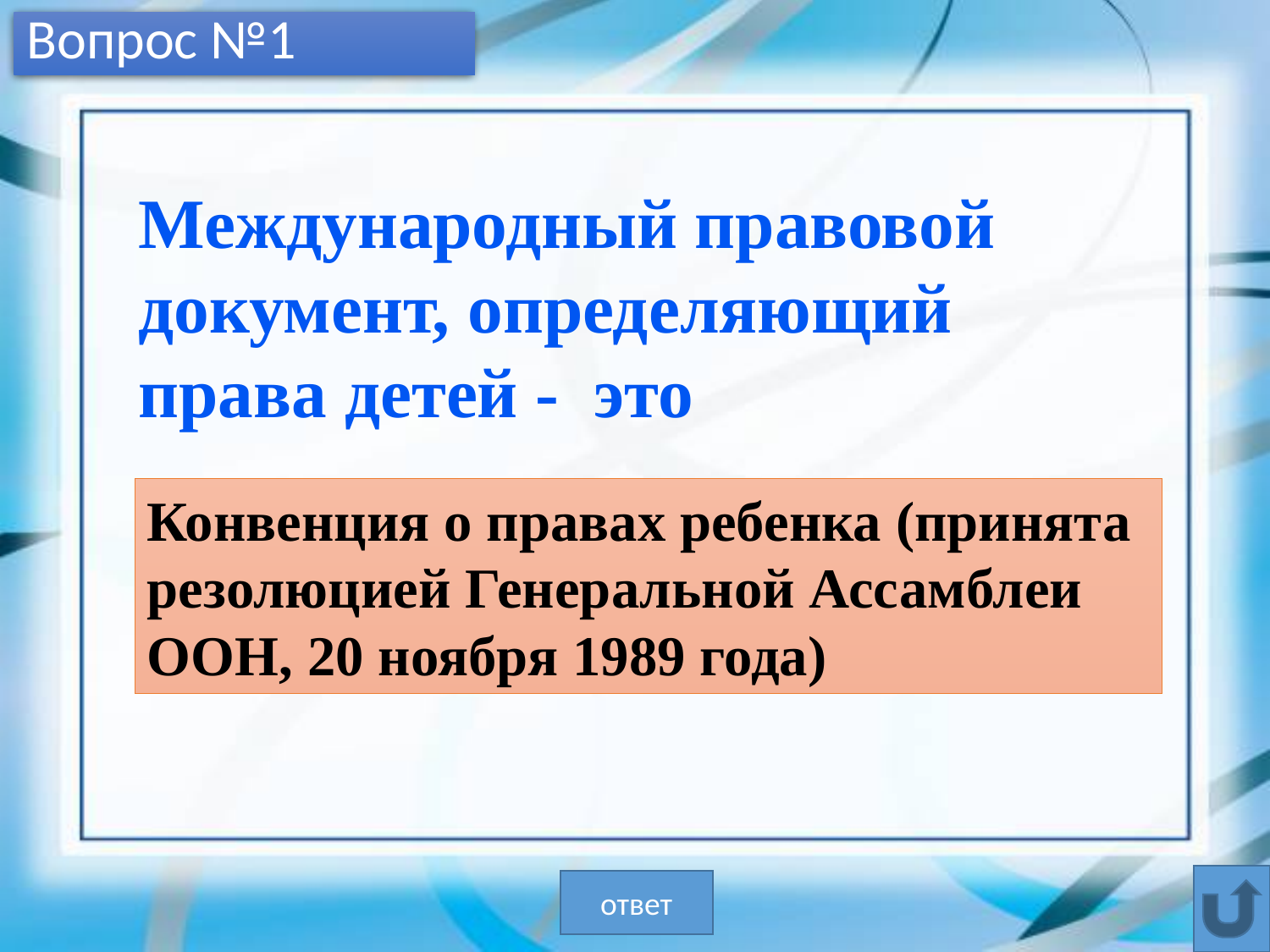

# Вопрос №1
Международный правовой документ, определяющий права детей -  это
Конвенция о правах ребенка (принята резолюцией Генеральной Ассамблеи ООН, 20 ноября 1989 года)

ответ